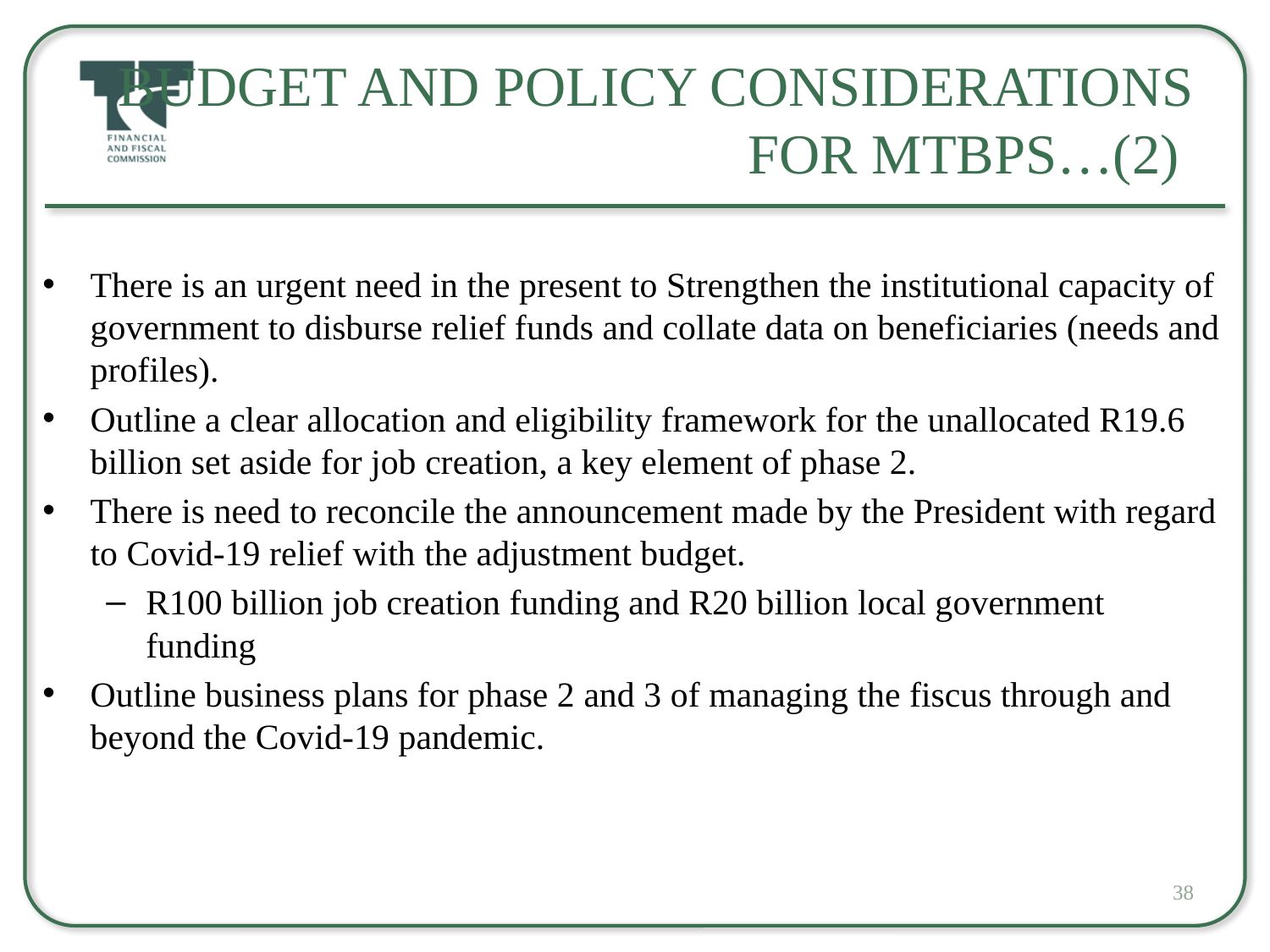

# Budget and Policy considerations For MTBPS…(2)
There is an urgent need in the present to Strengthen the institutional capacity of government to disburse relief funds and collate data on beneficiaries (needs and profiles).
Outline a clear allocation and eligibility framework for the unallocated R19.6 billion set aside for job creation, a key element of phase 2.
There is need to reconcile the announcement made by the President with regard to Covid-19 relief with the adjustment budget.
R100 billion job creation funding and R20 billion local government funding
Outline business plans for phase 2 and 3 of managing the fiscus through and beyond the Covid-19 pandemic.

38